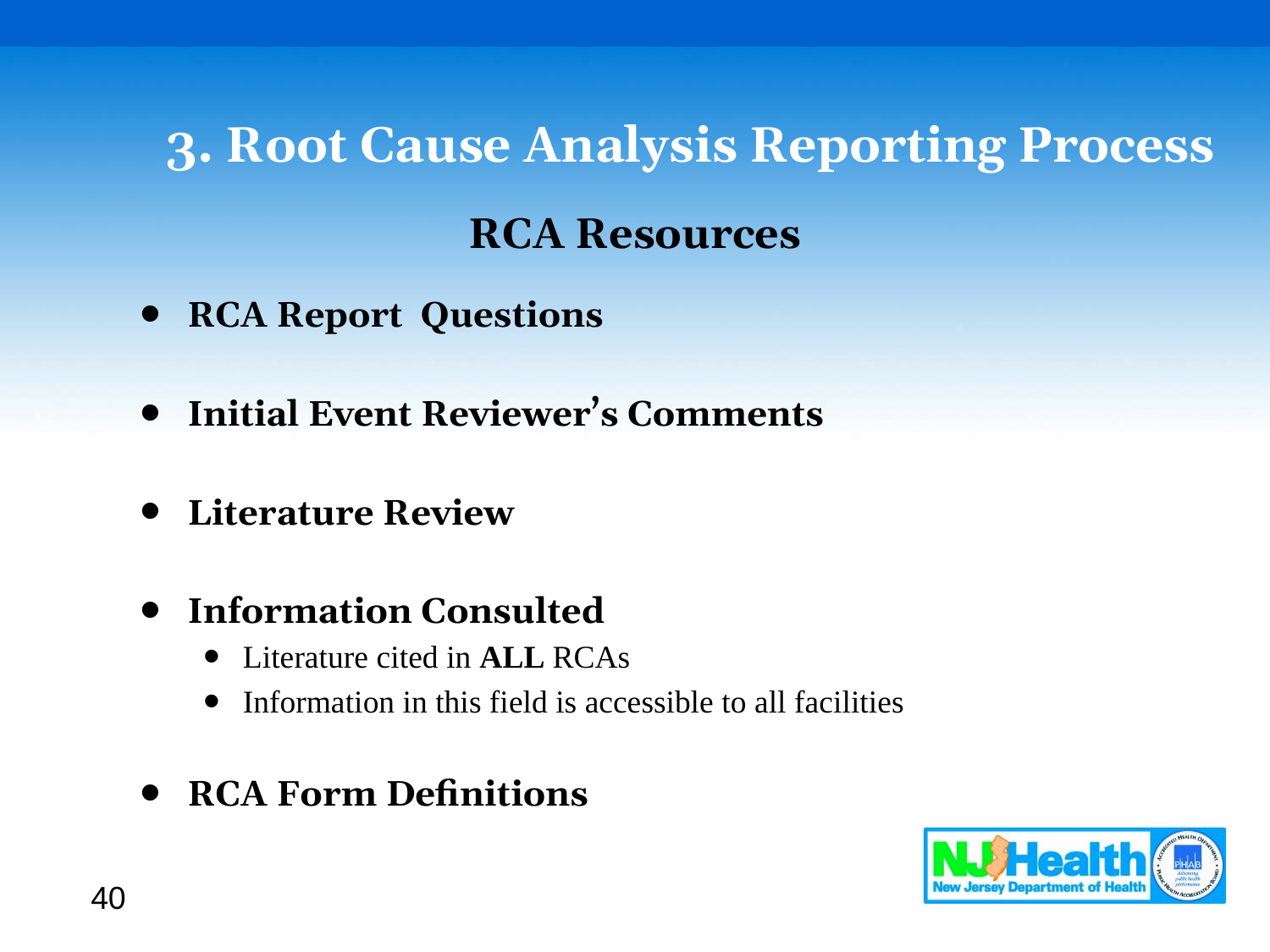

# 3. Root Cause Analysis Reporting Process
RCA Resources
RCA Report  Questions

Initial Event Reviewer’s Comments

Literature Review

Information Consulted
Literature cited in ALL RCAs
Information in this field is accessible to all facilities

RCA Form Definitions